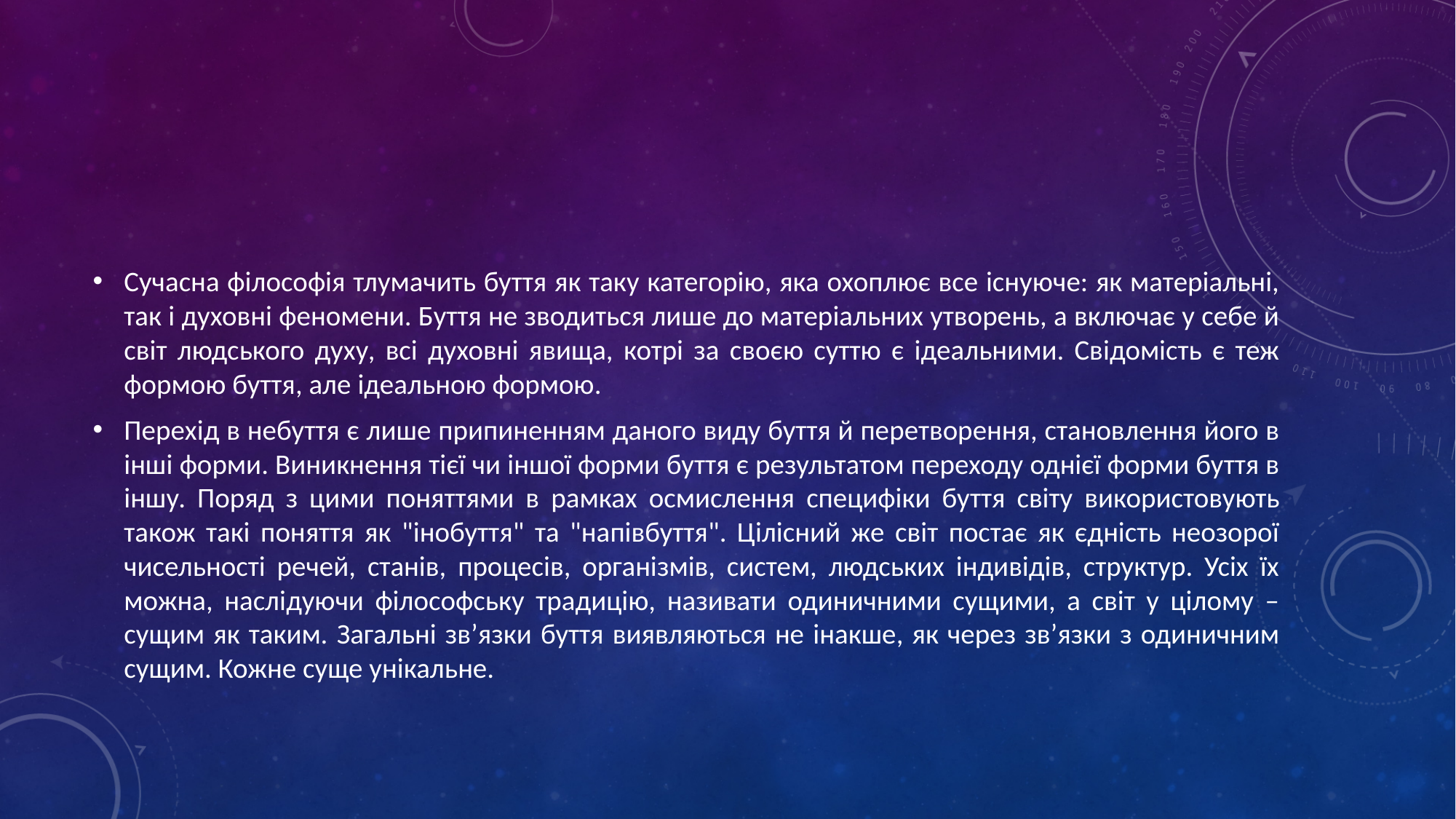

#
Сучасна філософія тлумачить буття як таку категорію, яка охоплює все існуюче: як матеріальні, так і духовні феномени. Буття не зводиться лише до матеріальних утворень, а включає у себе й світ людського духу, всі духовні явища, котрі за своєю суттю є ідеальними. Свідомість є теж формою буття, але ідеальною формою.
Перехід в небуття є лише припиненням даного виду буття й перетворення, становлення його в інші форми. Виникнення тієї чи іншої форми буття є результатом переходу однієї форми буття в іншу. Поряд з цими поняттями в рамках осмислення специфіки буття світу використовують також такі поняття як "інобуття" та "напівбуття". Цілісний же світ постає як єдність неозорої чисельності речей, станів, процесів, організмів, систем, людських індивідів, структур. Усіх їх можна, наслідуючи філософську традицію, називати одиничними сущими, а світ у цілому – сущим як таким. Загальні зв’язки буття виявляються не інакше, як через зв’язки з одиничним сущим. Кожне суще унікальне.